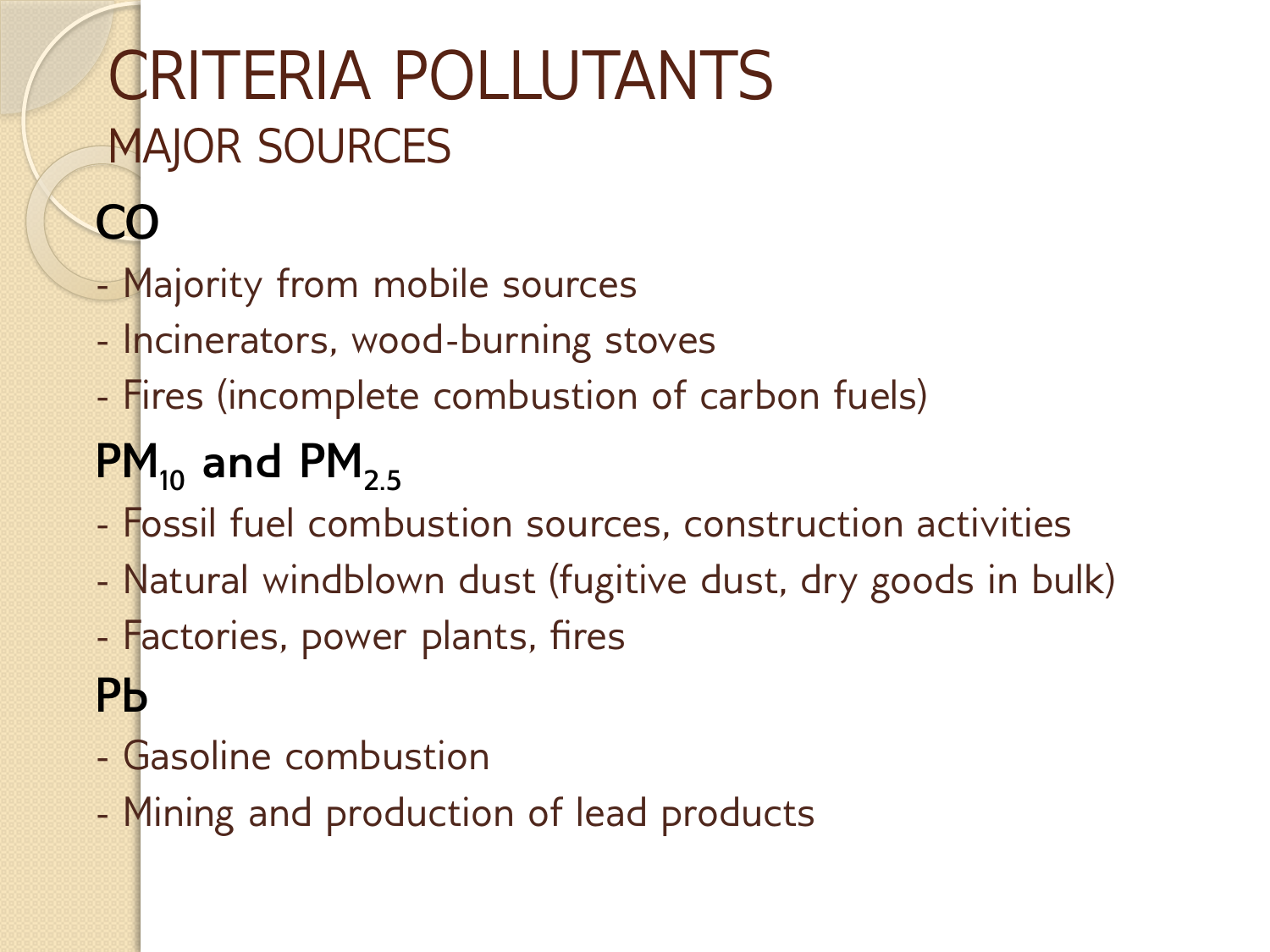

# CRITERIA POLLUTANTS MAJOR SOURCES
	CO
	- Majority from mobile sources
	- Incinerators, wood-burning stoves
	- Fires (incomplete combustion of carbon fuels)
	PM10 and PM2.5
	- Fossil fuel combustion sources, construction activities
	- Natural windblown dust (fugitive dust, dry goods in bulk)
	- Factories, power plants, fires
	Pb
	- Gasoline combustion
	- Mining and production of lead products